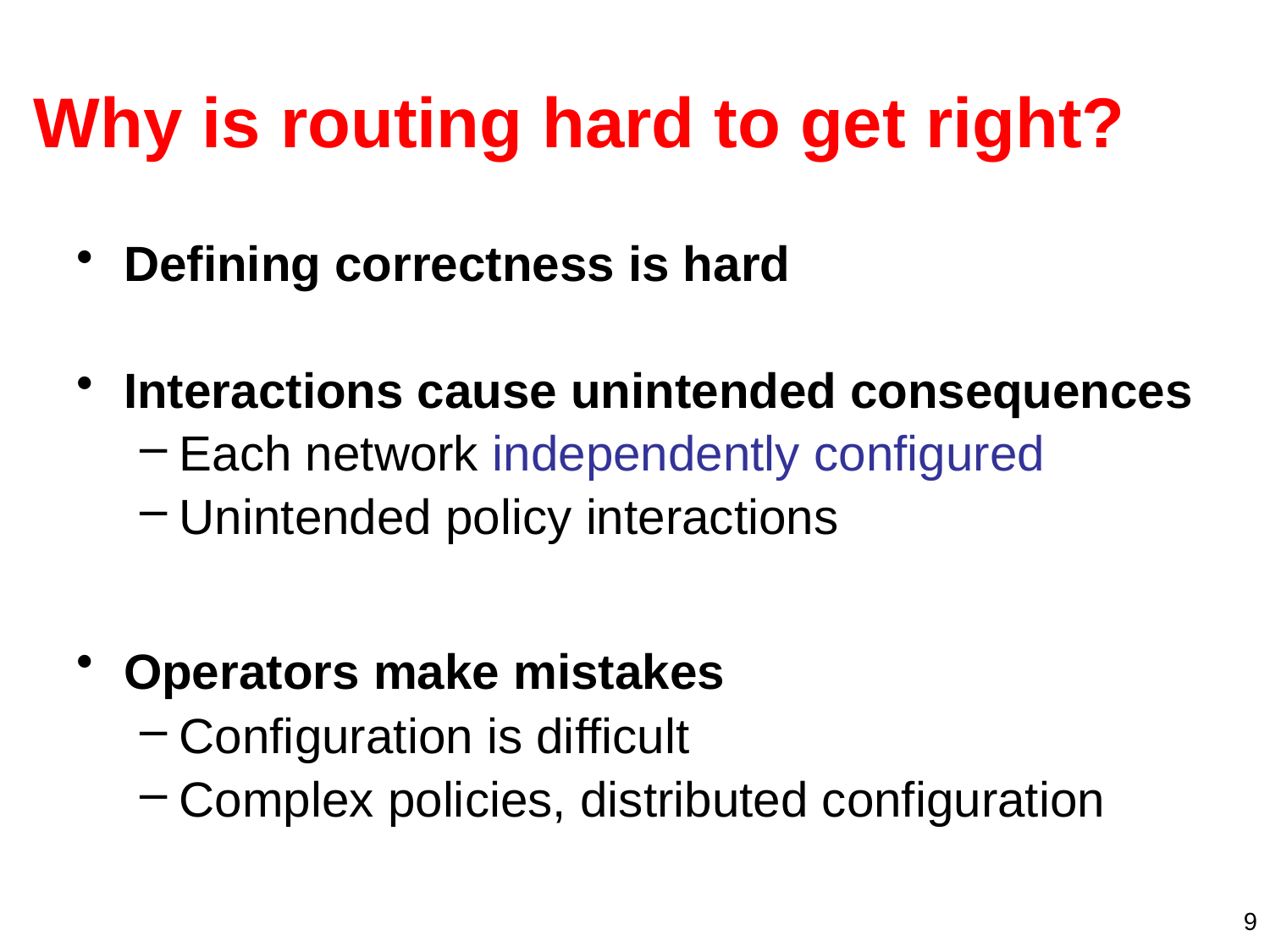

# Why is routing hard to get right?
Defining correctness is hard

Interactions cause unintended consequences
Each network independently configured
Unintended policy interactions

Operators make mistakes
Configuration is difficult
Complex policies, distributed configuration
9